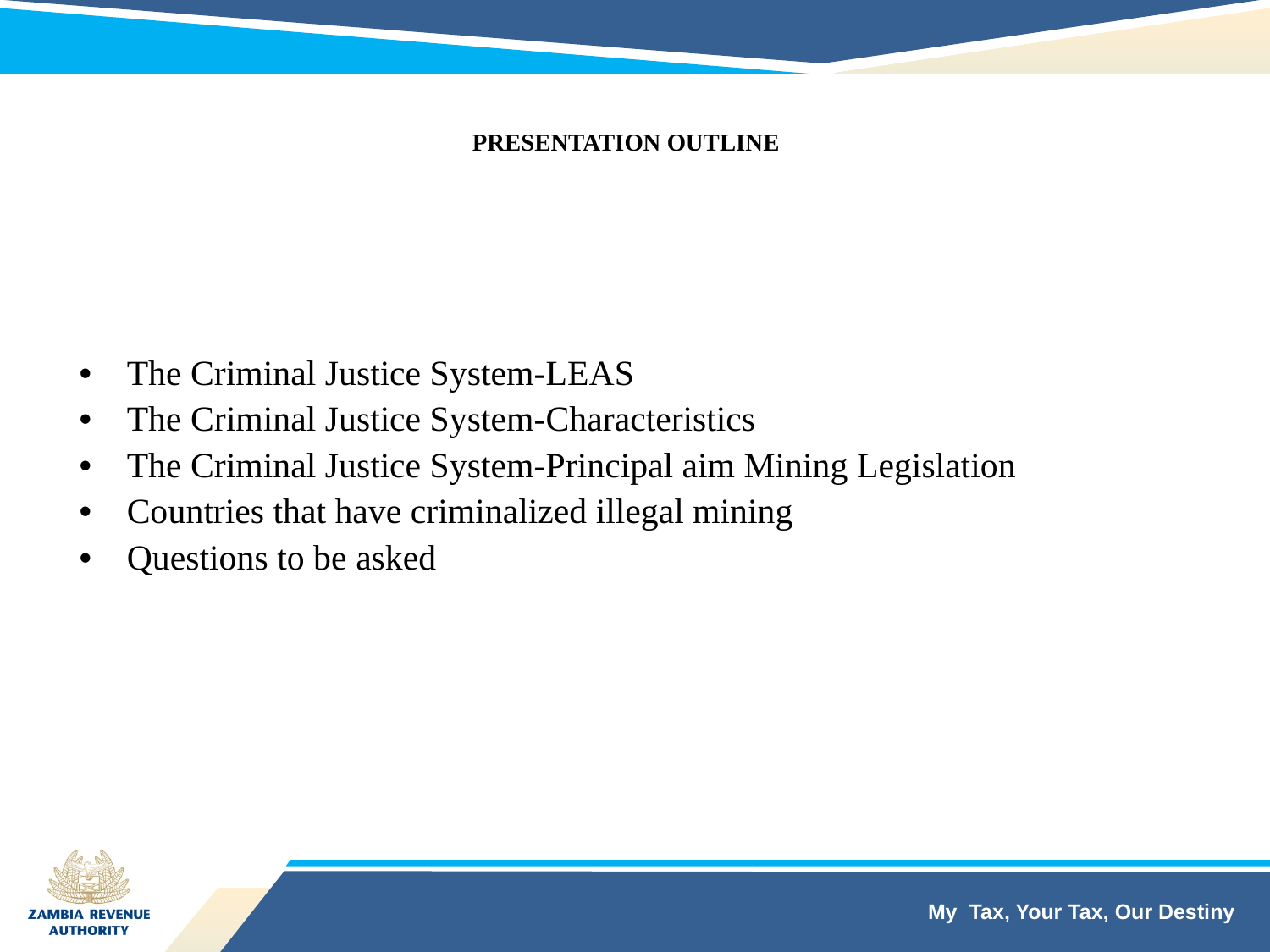

PRESENTATION OUTLINE

The Criminal Justice System-LEAS
The Criminal Justice System-Characteristics
The Criminal Justice System-Principal aim Mining Legislation
Countries that have criminalized illegal mining
Questions to be asked
2